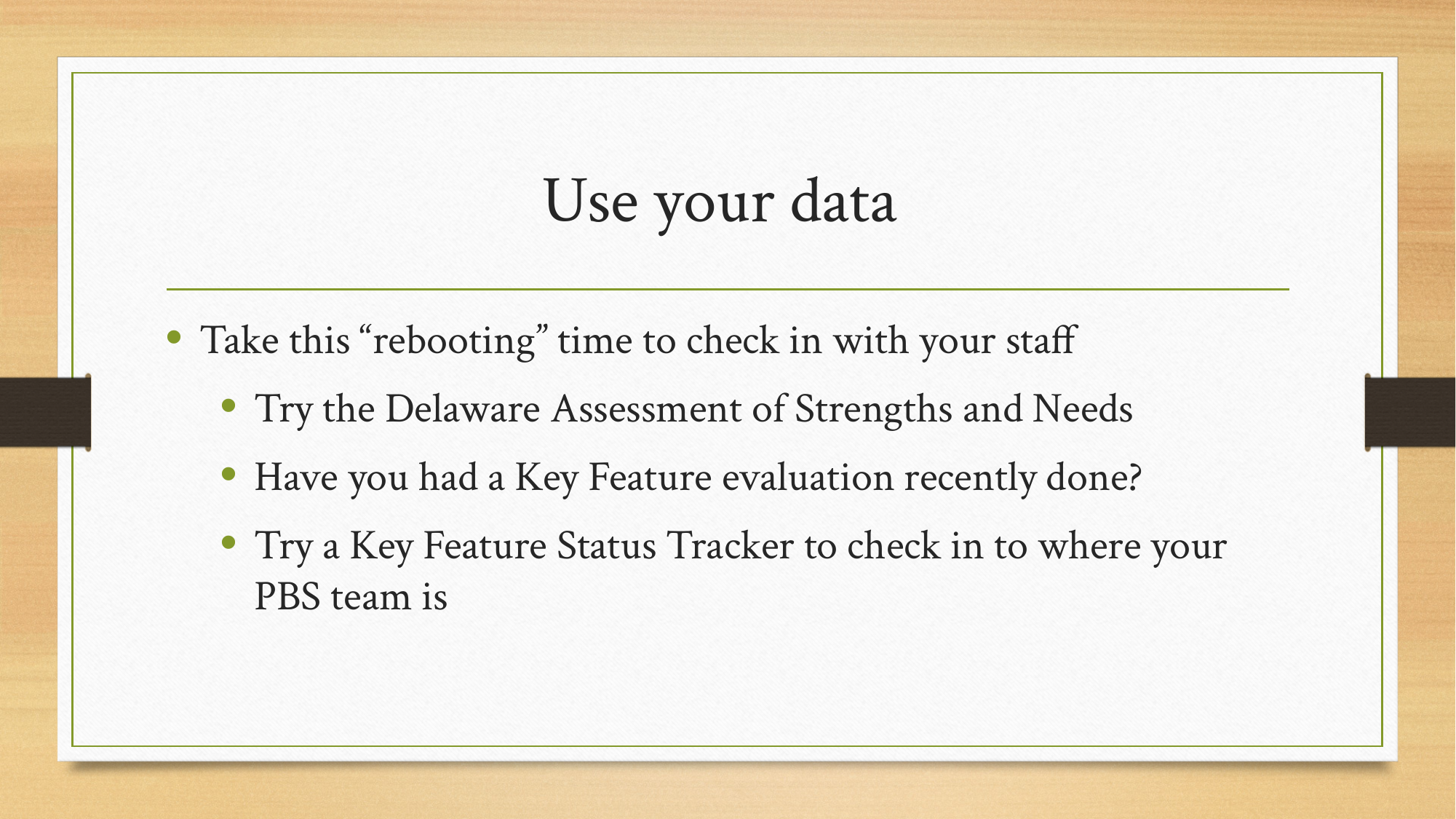

# Use your data
Take this “rebooting” time to check in with your staff
Try the Delaware Assessment of Strengths and Needs
Have you had a Key Feature evaluation recently done?
Try a Key Feature Status Tracker to check in to where your PBS team is